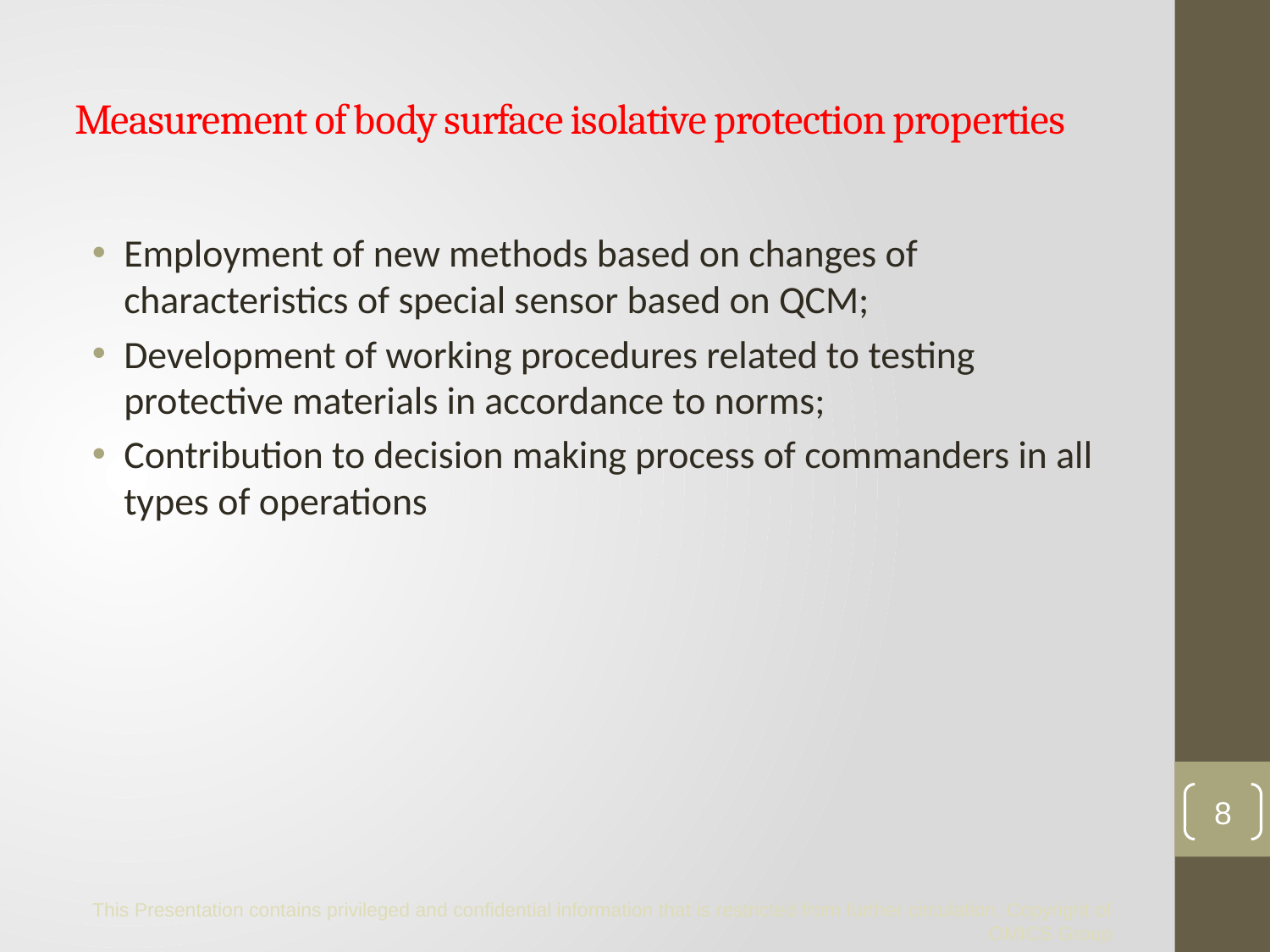

# Measurement of body surface isolative protection properties
Employment of new methods based on changes of characteristics of special sensor based on QCM;
Development of working procedures related to testing protective materials in accordance to norms;
Contribution to decision making process of commanders in all types of operations

8
This Presentation contains privileged and confidential information that is restricted from further circulation. Copyright of OMICS Group